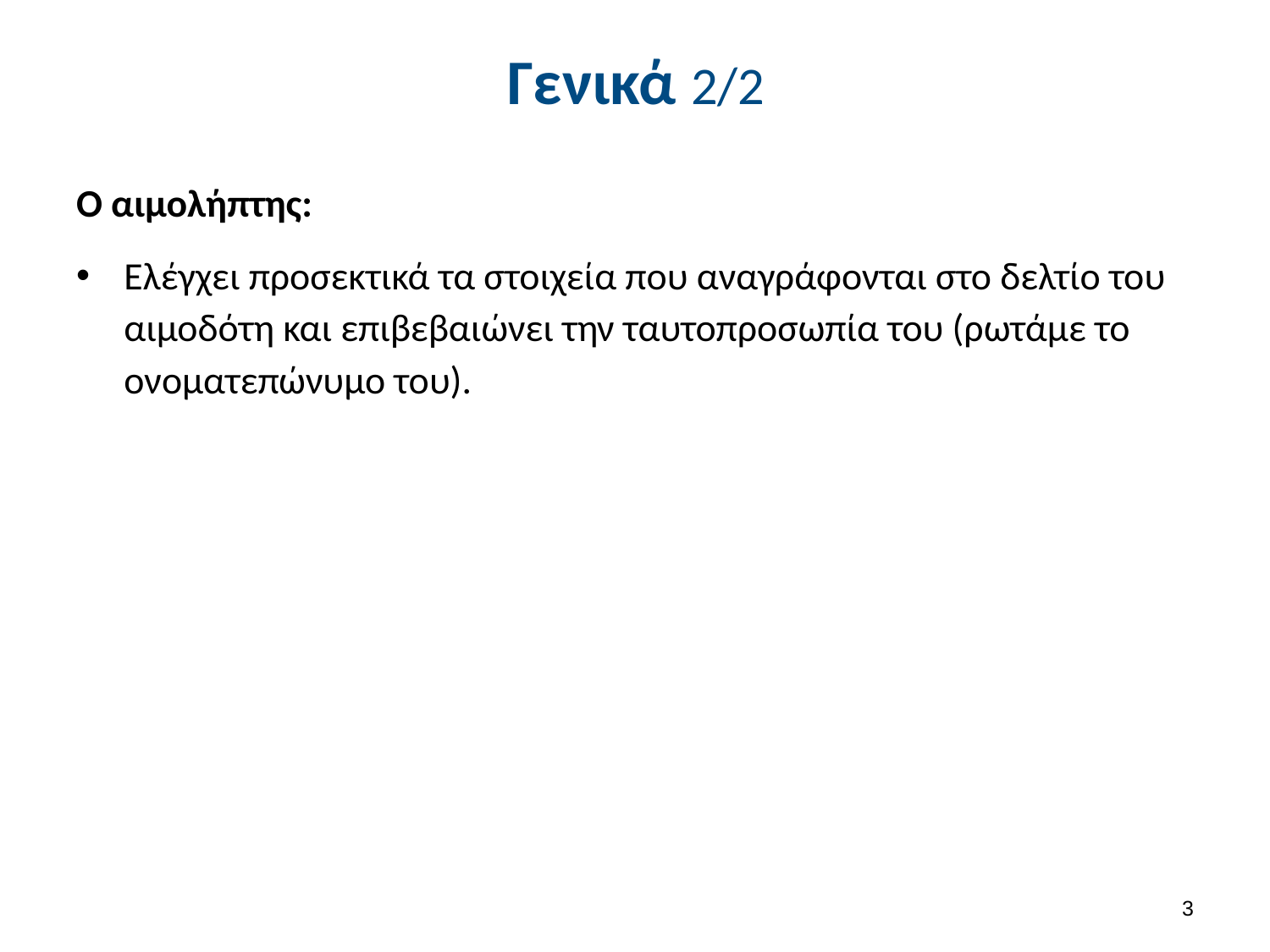

# Γενικά 2/2
Ο αιμολήπτης:
Ελέγχει προσεκτικά τα στοιχεία που αναγράφονται στο δελτίο του αιμοδότη και επιβεβαιώνει την ταυτοπροσωπία του (ρωτάμε το ονοματεπώνυμο του).

3